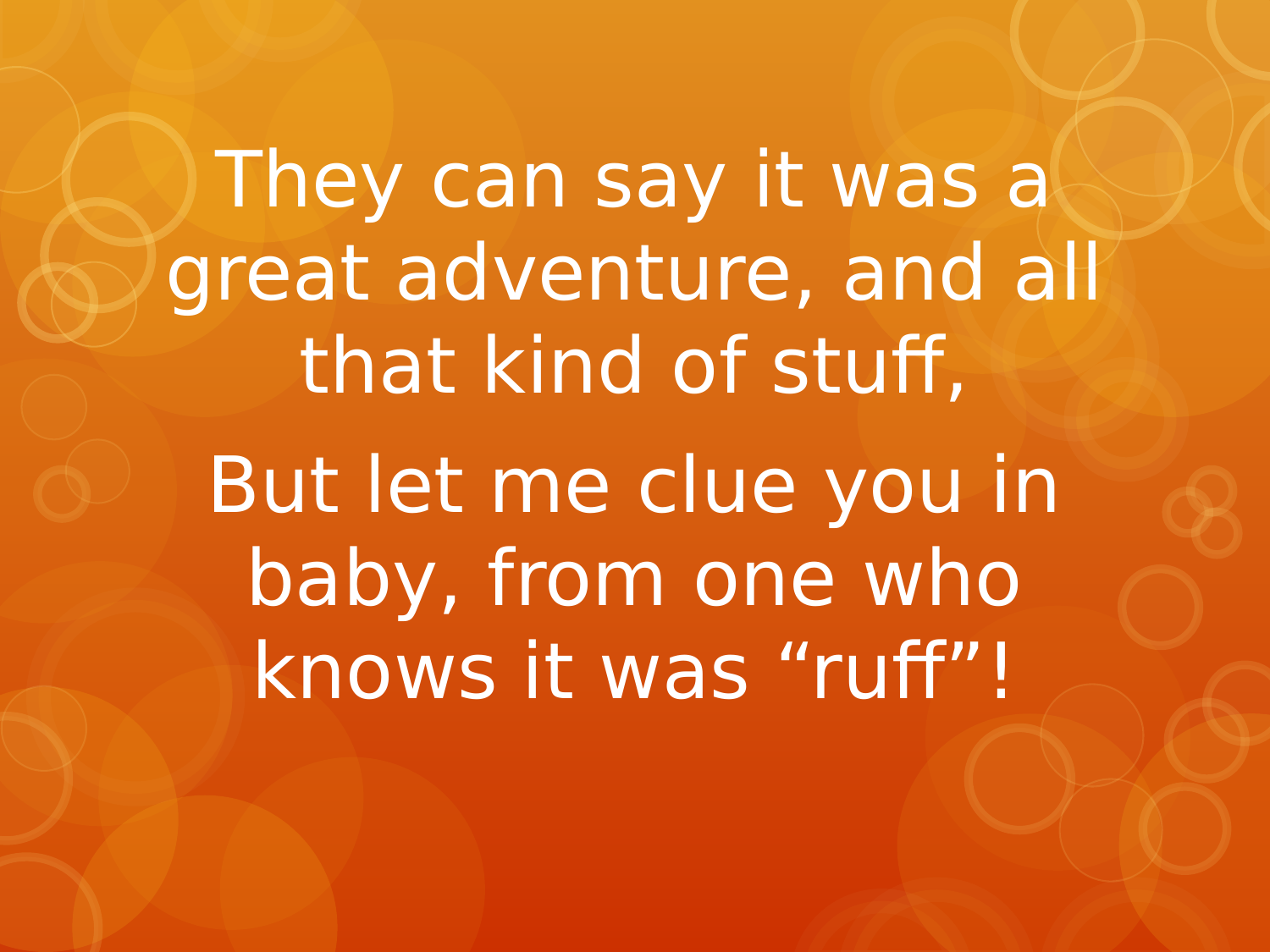

They can say it was a great adventure, and all that kind of stuff,
But let me clue you in baby, from one who knows it was “ruff”!